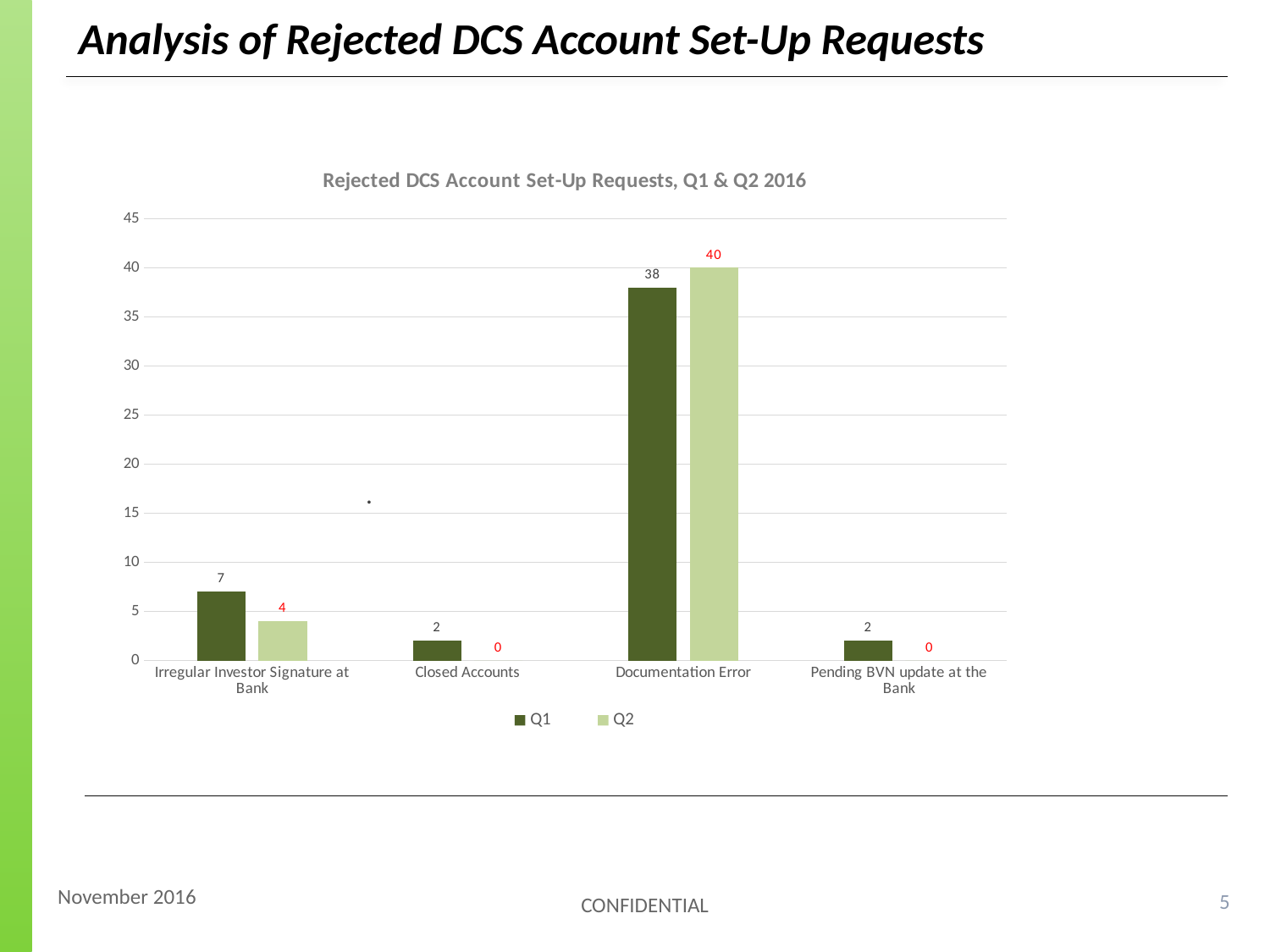

Analysis of Rejected DCS Account Set-Up Requests

### Chart: Rejected DCS Account Set-Up Requests, Q1 & Q2 2016

| Category | Q1 | Q2 |
|---|---|---|
| Irregular Investor Signature at Bank | 7.0 | 4.0 |
| Closed Accounts | 2.0 | 0.0 |
| Documentation Error | 38.0 | 40.0 |
| Pending BVN update at the Bank | 2.0 | 0.0 |
.
November 2016
5
CONFIDENTIAL